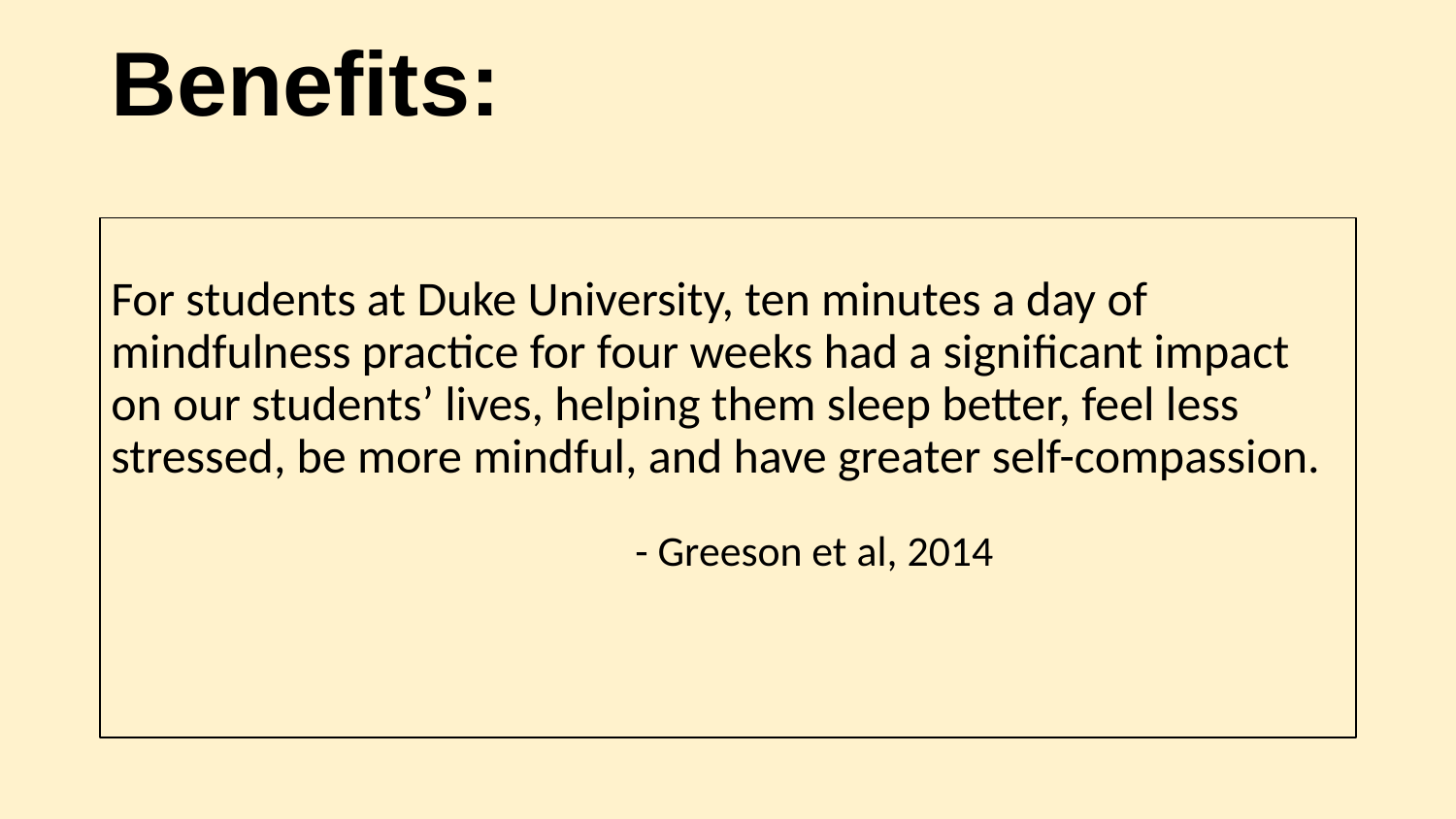

# Benefits:

For students at Duke University, ten minutes a day of mindfulness practice for four weeks had a significant impact on our students’ lives, helping them sleep better, feel less stressed, be more mindful, and have greater self-compassion.

                                                      - Greeson et al, 2014